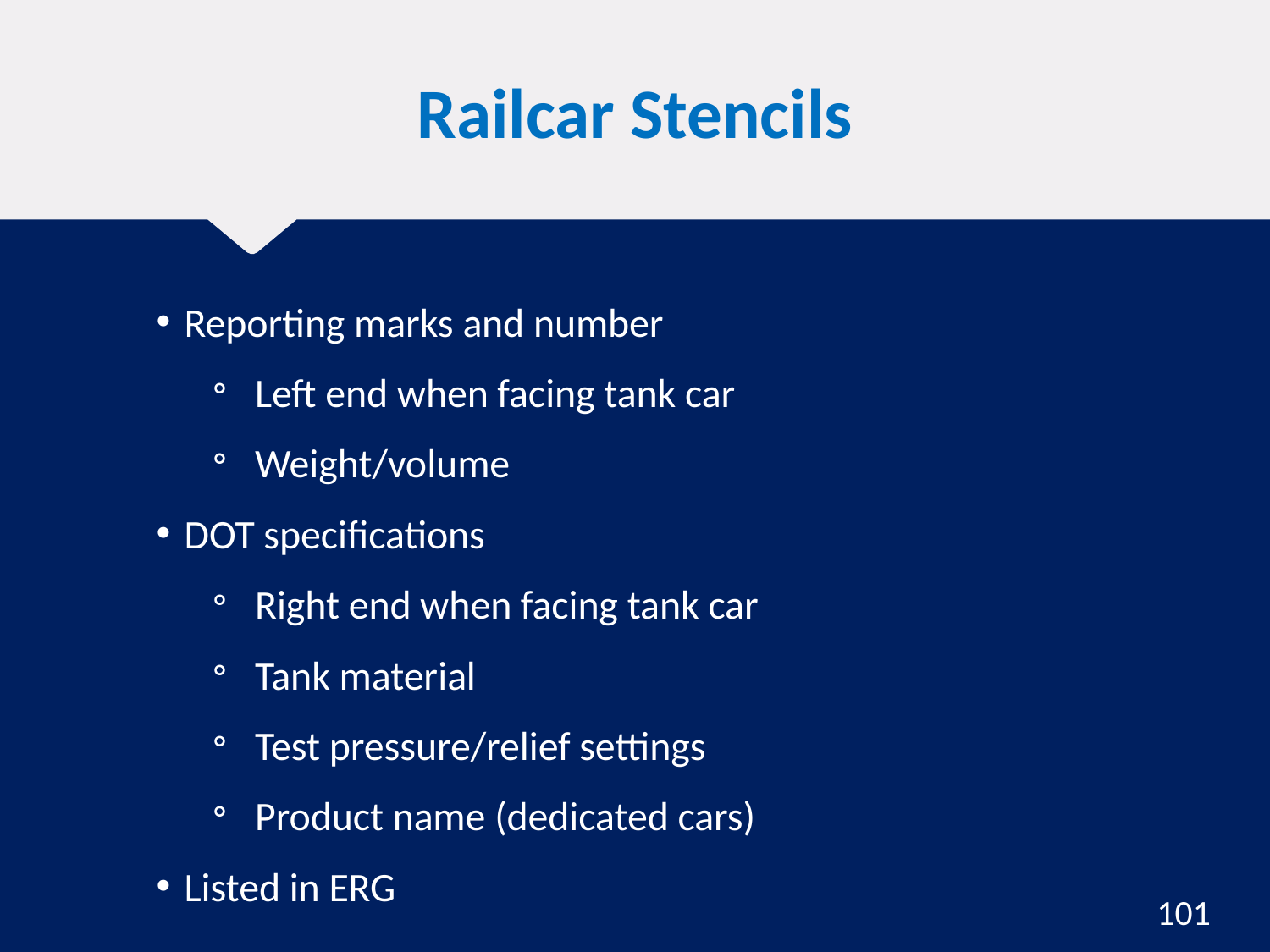

# Railcar Stencils
Reporting marks and number
Left end when facing tank car
Weight/volume
DOT specifications
Right end when facing tank car
Tank material
Test pressure/relief settings
Product name (dedicated cars)
Listed in ERG
101